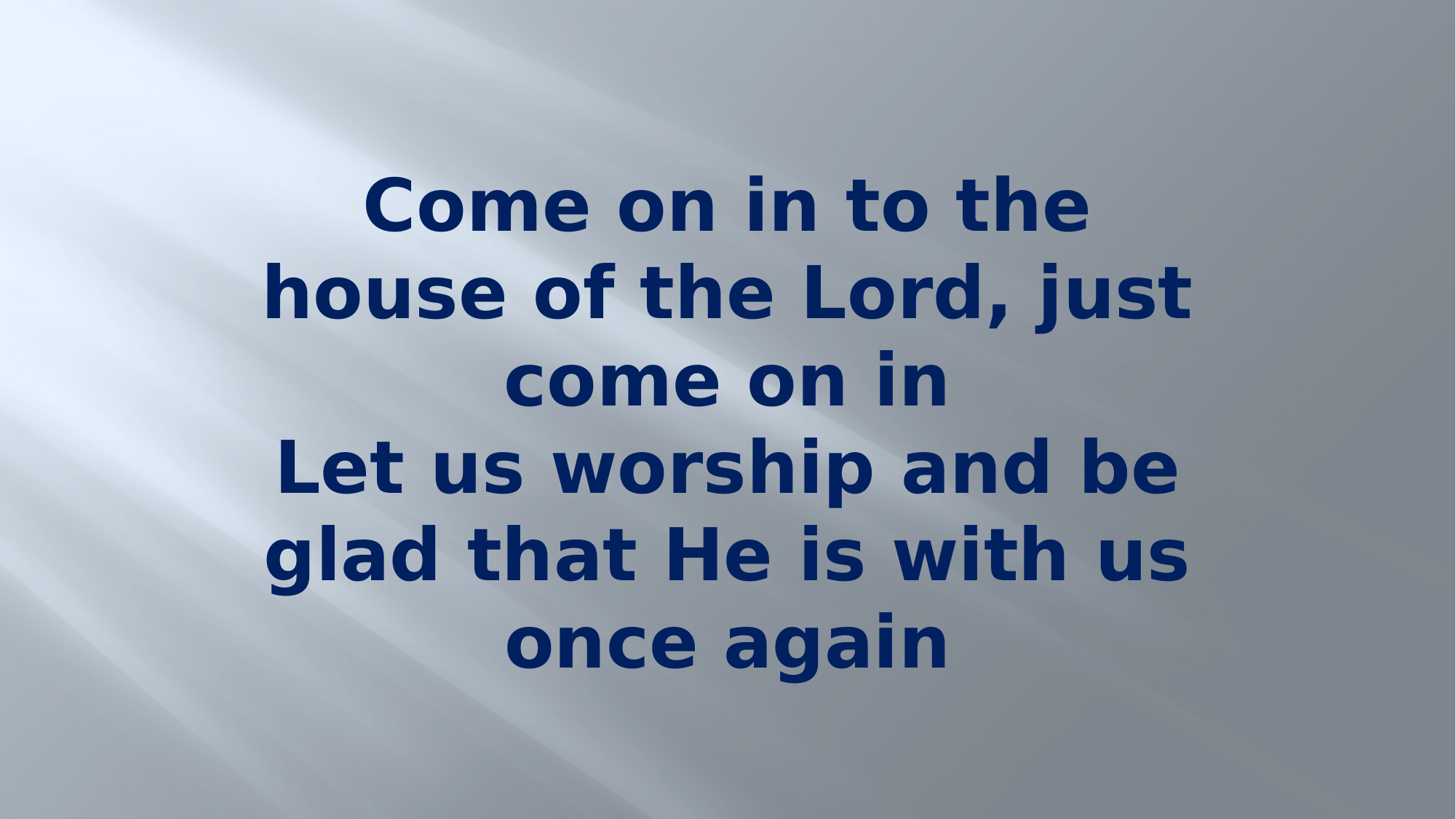

# Come on in to the house of the Lord, just come on in Let us worship and be glad that He is with us once again